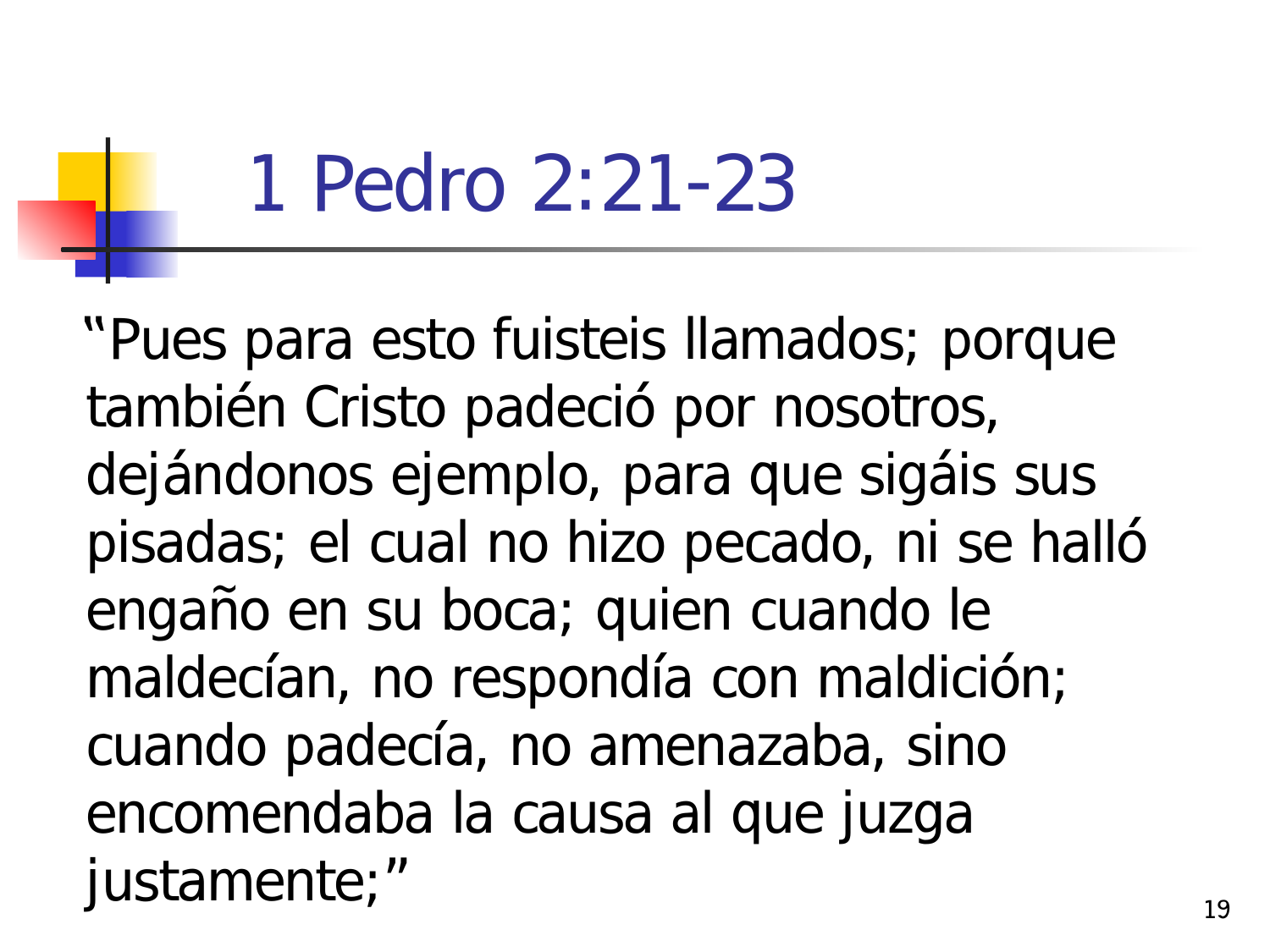

# 1 Pedro 2:21-23
“Pues para esto fuisteis llamados; porque también Cristo padeció por nosotros, dejándonos ejemplo, para que sigáis sus pisadas; el cual no hizo pecado, ni se halló engaño en su boca; quien cuando le maldecían, no respondía con maldición; cuando padecía, no amenazaba, sino encomendaba la causa al que juzga justamente;”
19